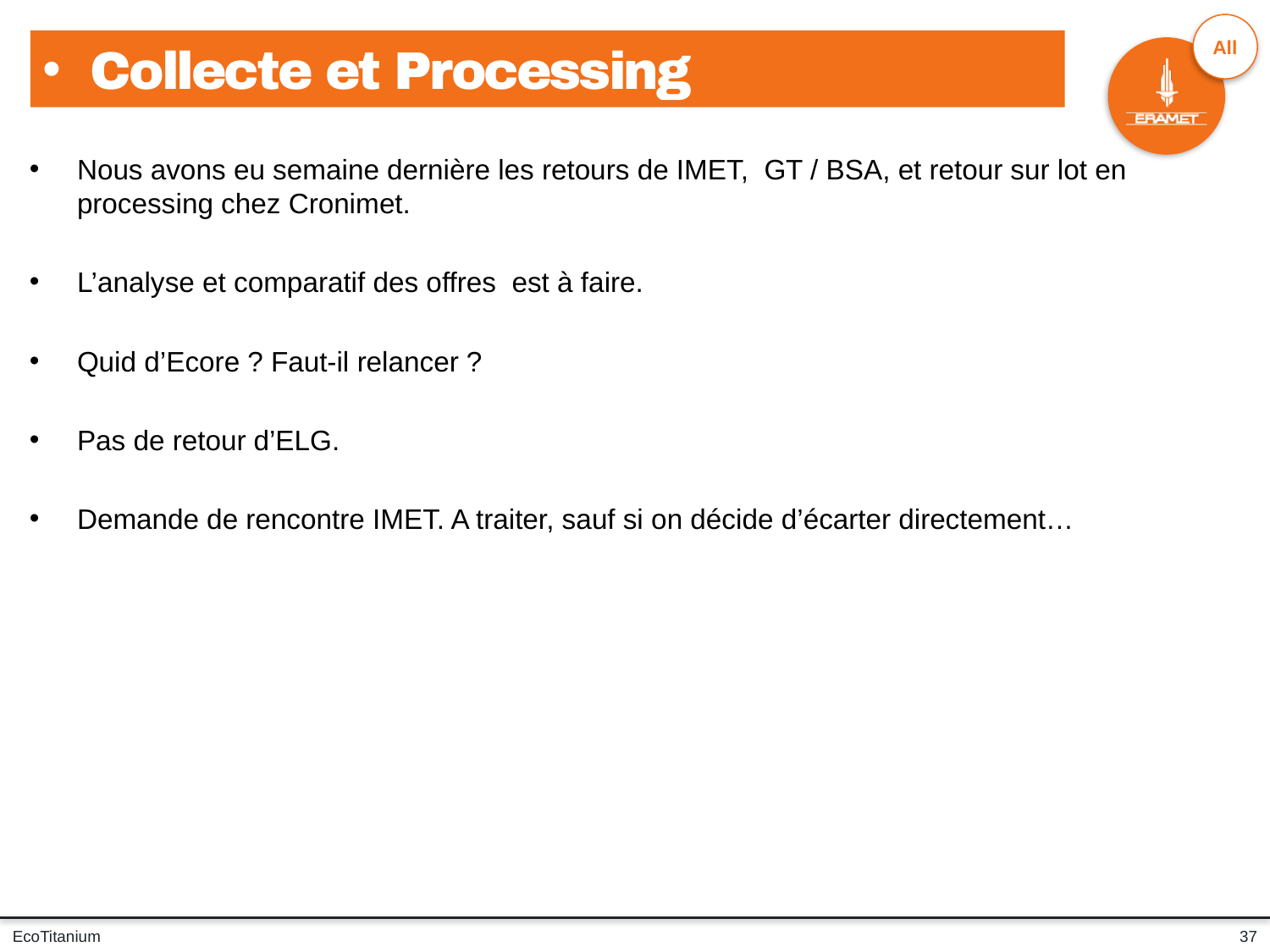

Collecte et Processing

Nous avons eu semaine dernière les retours de IMET,  GT / BSA, et retour sur lot en processing chez Cronimet.

L’analyse et comparatif des offres  est à faire.

Quid d’Ecore ? Faut-il relancer ?

Pas de retour d’ELG.

Demande de rencontre IMET. A traiter, sauf si on décide d’écarter directement…
37
EcoTitanium